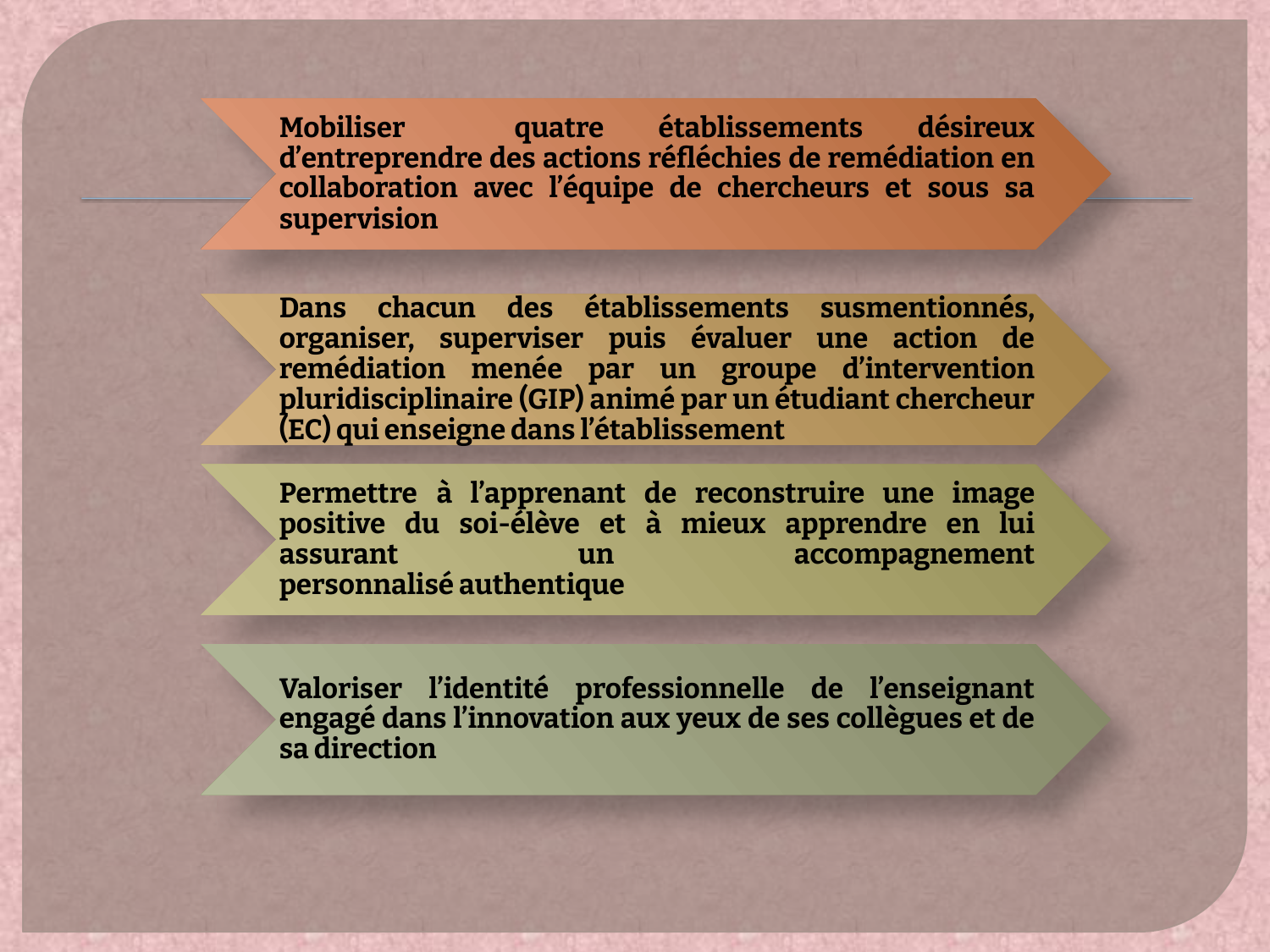

Mobiliser  quatre établissements désireux d’entreprendre des actions réfléchies de remédiation en collaboration avec l’équipe de chercheurs et sous sa supervision
Dans chacun des établissements susmentionnés, organiser, superviser puis évaluer une action de remédiation menée par un groupe d’intervention pluridisciplinaire (GIP) animé par un étudiant chercheur (EC) qui enseigne dans l’établissement
Permettre à l’apprenant de reconstruire une image positive du soi-élève et à mieux apprendre en lui assurant un accompagnement personnalisé authentique
Valoriser l’identité professionnelle de l’enseignant engagé dans l’innovation aux yeux de ses collègues et de sa direction